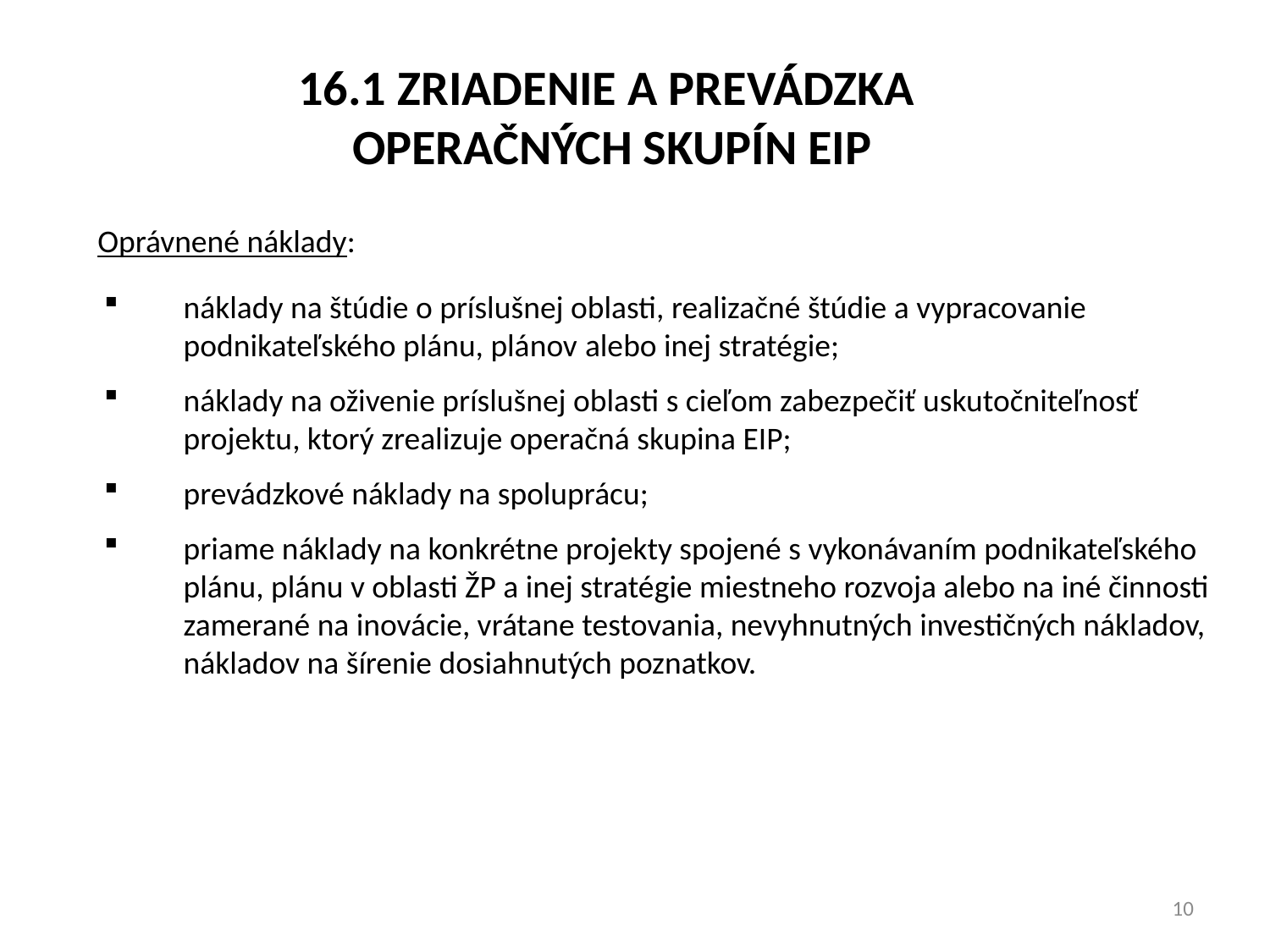

16.1 Zriadenie a prevádzka
Operačných skupín EIP
Oprávnené náklady:
náklady na štúdie o príslušnej oblasti, realizačné štúdie a vypracovanie podnikateľského plánu, plánov alebo inej stratégie;
náklady na oživenie príslušnej oblasti s cieľom zabezpečiť uskutočniteľnosť projektu, ktorý zrealizuje operačná skupina EIP;
prevádzkové náklady na spoluprácu;
priame náklady na konkrétne projekty spojené s vykonávaním podnikateľského plánu, plánu v oblasti ŽP a inej stratégie miestneho rozvoja alebo na iné činnosti zamerané na inovácie, vrátane testovania, nevyhnutných investičných nákladov, nákladov na šírenie dosiahnutých poznatkov.

10